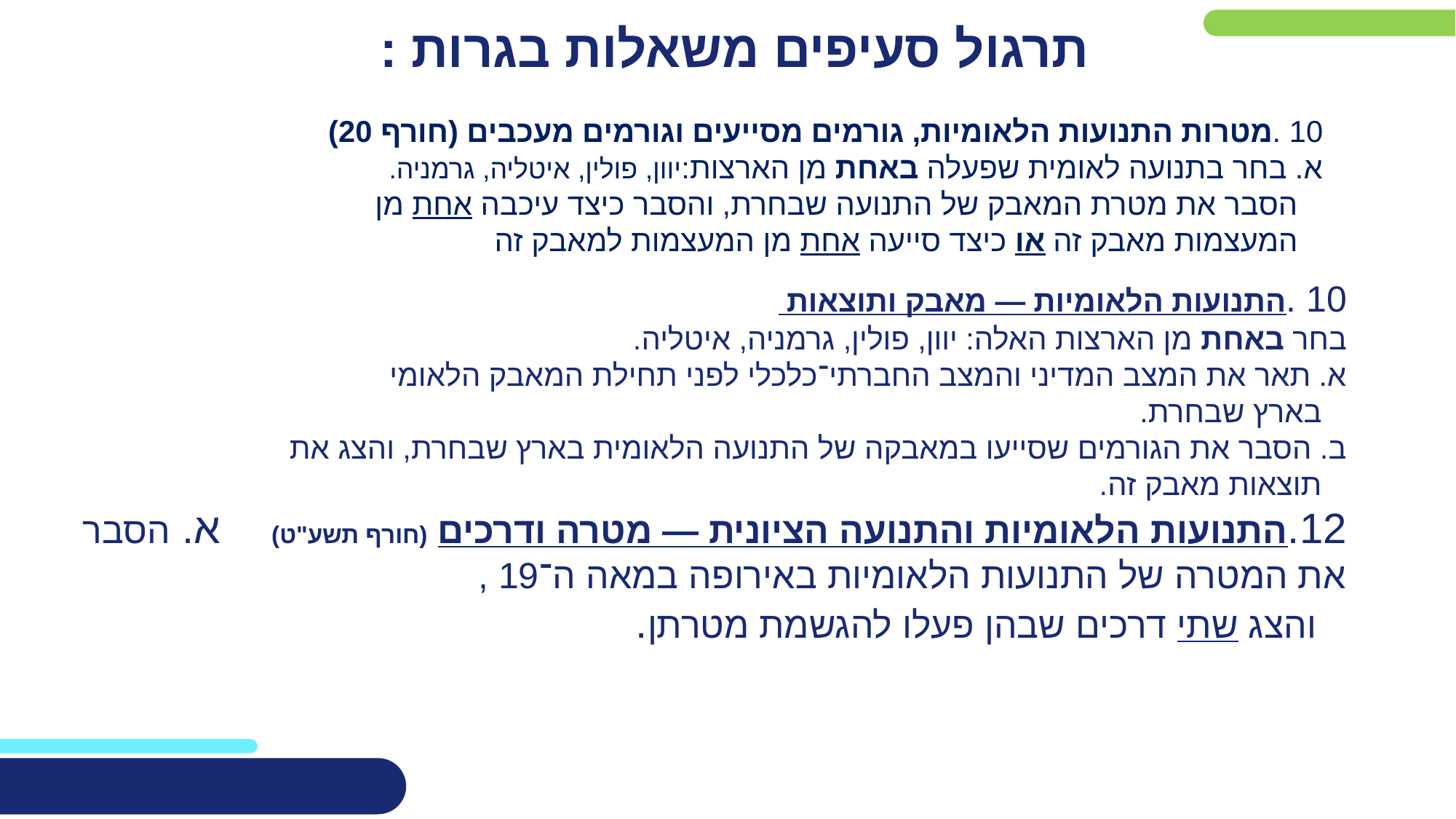

תרגול סעיפים משאלות בגרות :
# 10 .התנועות הלאומיות — מאבק ותוצאות בחר באחת מן הארצות האלה: יוון, פולין, גרמניה, איטליה. א. תאר את המצב המדיני והמצב החברתי־כלכלי לפני תחילת המאבק הלאומי בארץ שבחרת. ב. הסבר את הגורמים שסייעו במאבקה של התנועה הלאומית בארץ שבחרת, והצג את תוצאות מאבק זה. 12.התנועות הלאומיות והתנועה הציונית — מטרה ודרכים (חורף תשע"ט)     א. הסבר את המטרה של התנועות הלאומיות באירופה במאה ה־19 , והצג שתי דרכים שבהן פעלו להגשמת מטרתן.
10 .מטרות התנועות הלאומיות, גורמים מסייעים וגורמים מעכבים (חורף 20)
א. בחר בתנועה לאומית שפעלה באחת מן הארצות:יוון, פולין, איטליה, גרמניה.
   הסבר את מטרת המאבק של התנועה שבחרת, והסבר כיצד עיכבה אחת מן
   המעצמות מאבק זה או כיצד סייעה אחת מן המעצמות למאבק זה